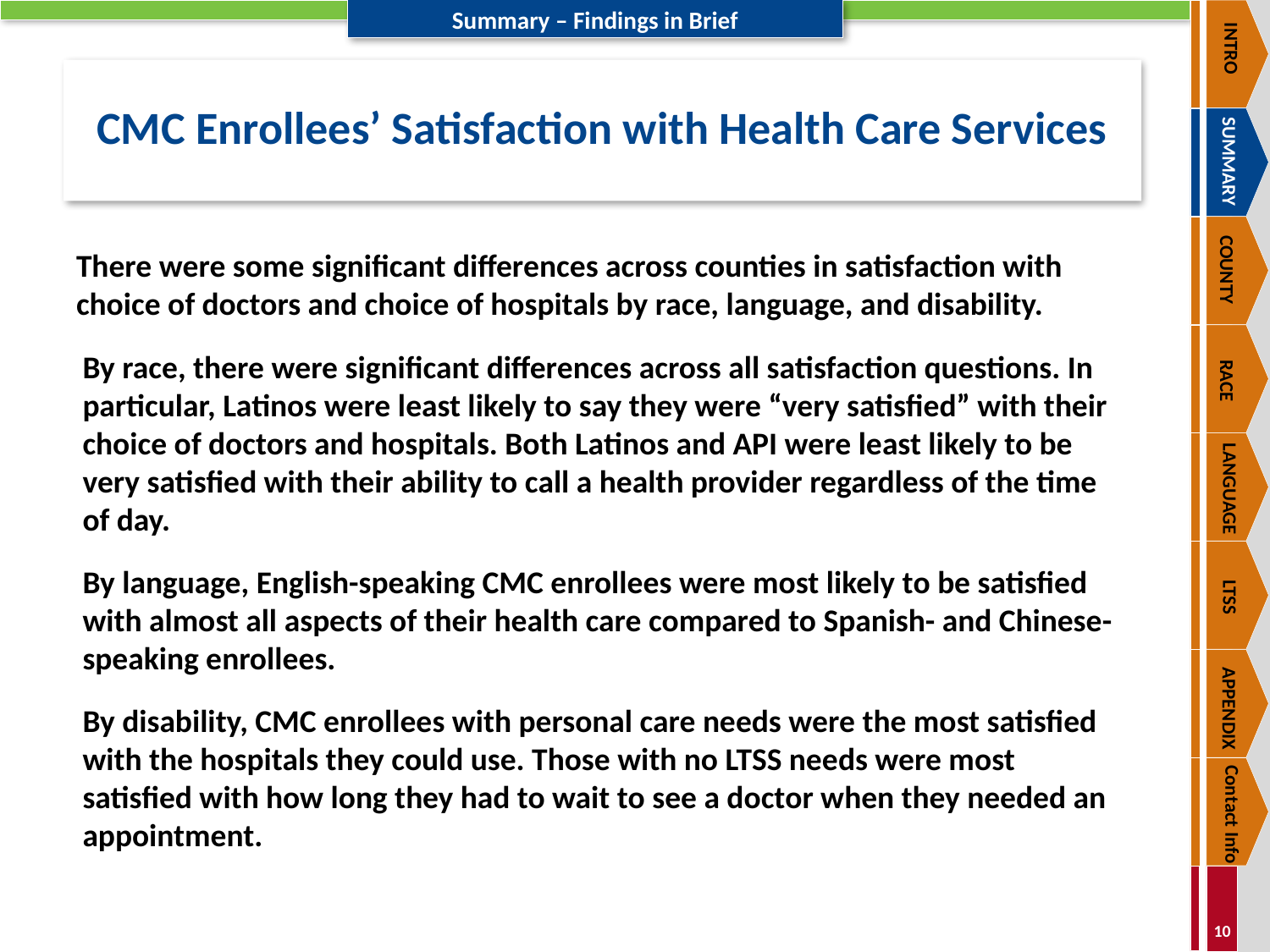

INTRO
SUMMARY
COUNTY
RACE
LANGUAGE
LTSS
APPENDIX
Contact Info
# CMC Enrollees’ Satisfaction with Health Care Services
There were some significant differences across counties in satisfaction with choice of doctors and choice of hospitals by race, language, and disability.
By race, there were significant differences across all satisfaction questions. In particular, Latinos were least likely to say they were “very satisfied” with their choice of doctors and hospitals. Both Latinos and API were least likely to be very satisfied with their ability to call a health provider regardless of the time of day.
By language, English-speaking CMC enrollees were most likely to be satisfied with almost all aspects of their health care compared to Spanish- and Chinese- speaking enrollees.
By disability, CMC enrollees with personal care needs were the most satisfied with the hospitals they could use. Those with no LTSS needs were most satisfied with how long they had to wait to see a doctor when they needed an appointment.